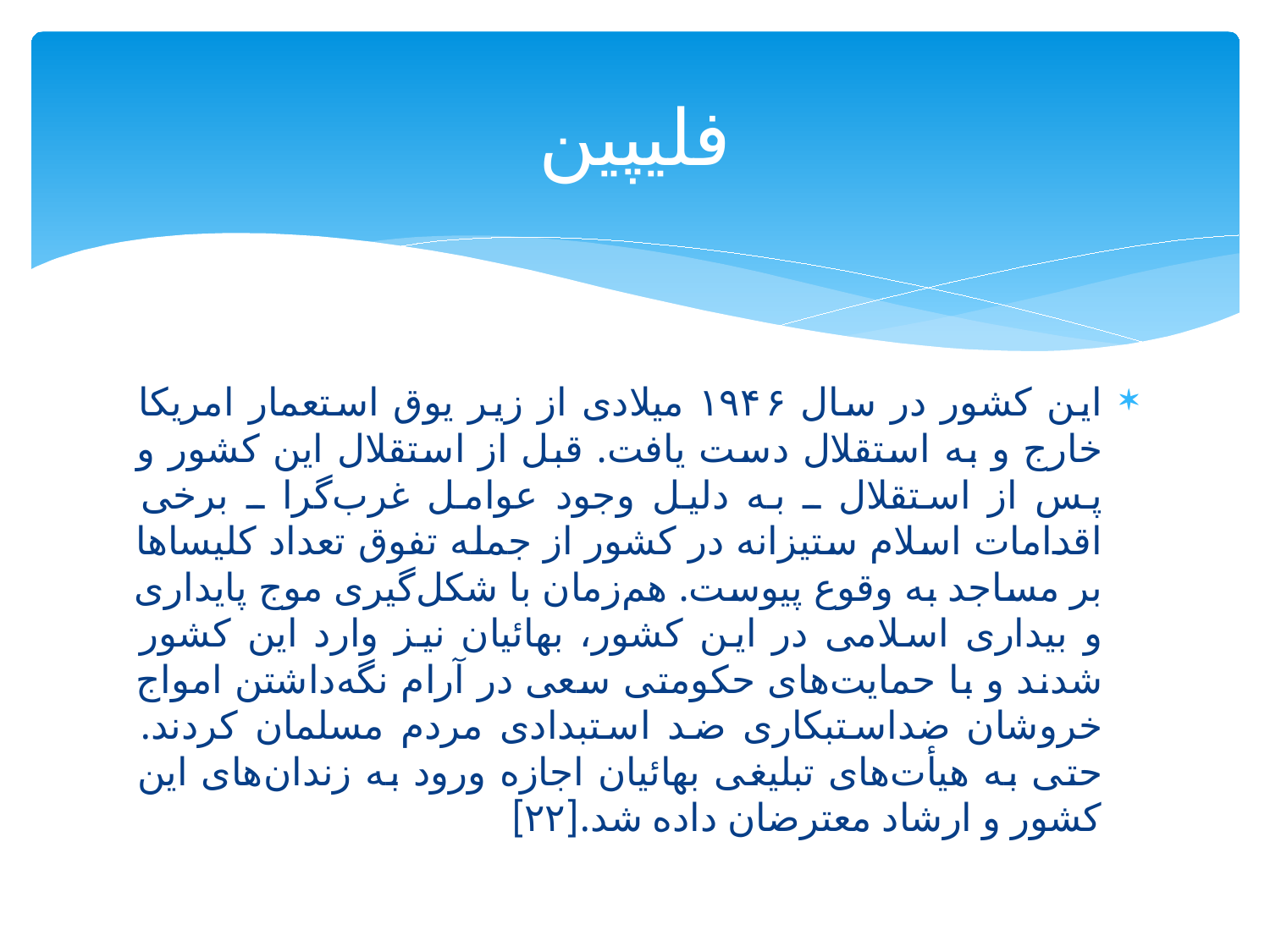

# فلیپین
این کشور در سال ۱۹۴۶ میلادی از زیر یوق استعمار امریکا خارج و به استقلال دست یافت. قبل از استقلال این کشور و پس از استقلال ـ به دلیل وجود عوامل غرب‌گرا ـ برخی اقدامات اسلام ستیزانه در کشور از جمله تفوق تعداد کلیساها بر مساجد به وقوع پیوست. هم‌زمان با شکل‌گیری موج پایداری و بیداری اسلامی در این کشور، بهائیان نیز وارد این کشور شدند و با حمایت‌های حکومتی سعی در آرام نگه‌داشتن امواج خروشان ضداستبکاری ضد استبدادی مردم مسلمان کردند. حتی به هیأت‌های تبلیغی بهائیان اجازه ورود به زندان‌های این کشور و ارشاد معترضان داده شد.[۲۲]